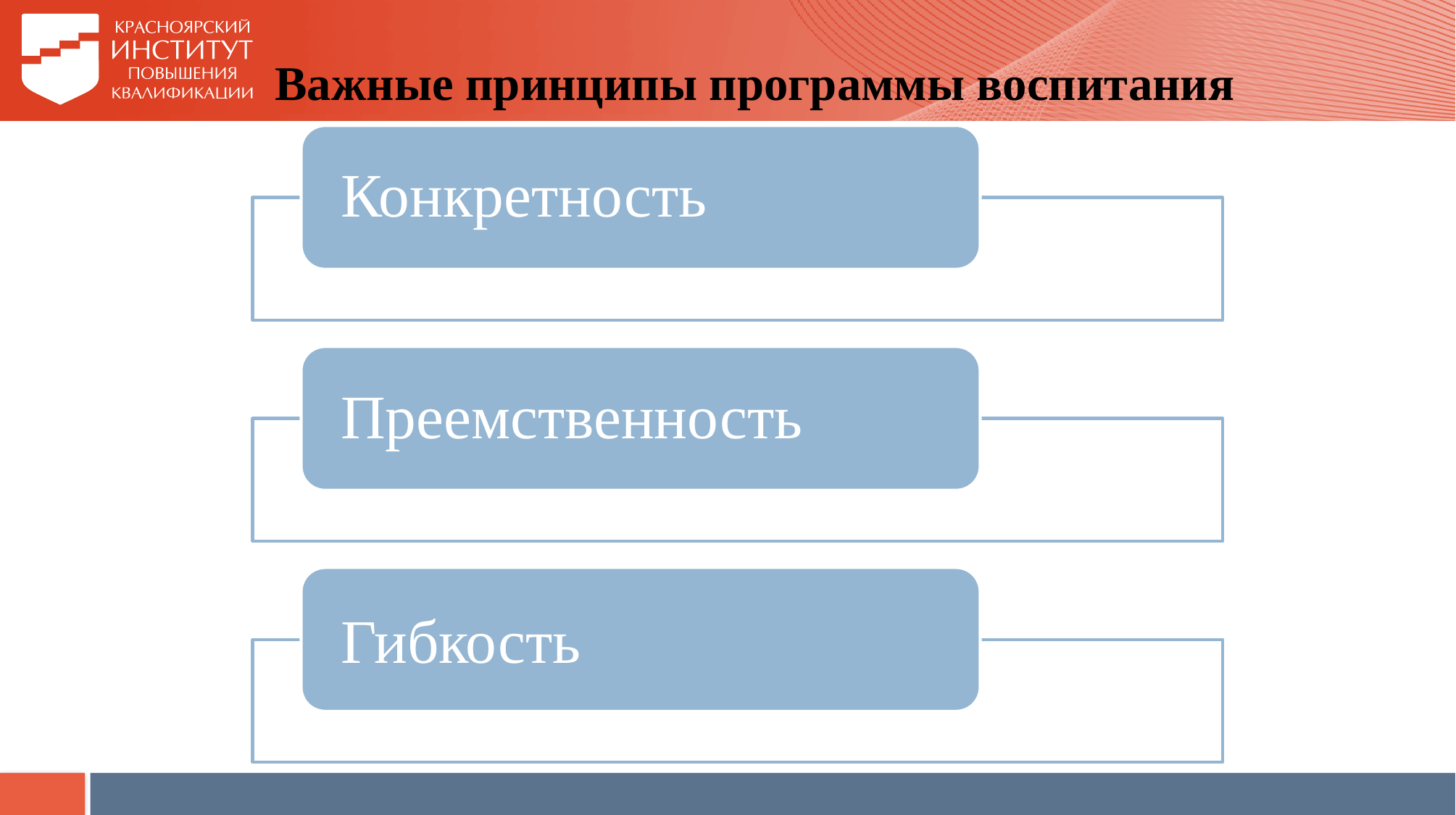

Важные принципы программы воспитания
Конкретность
Преемственность

Гибкость